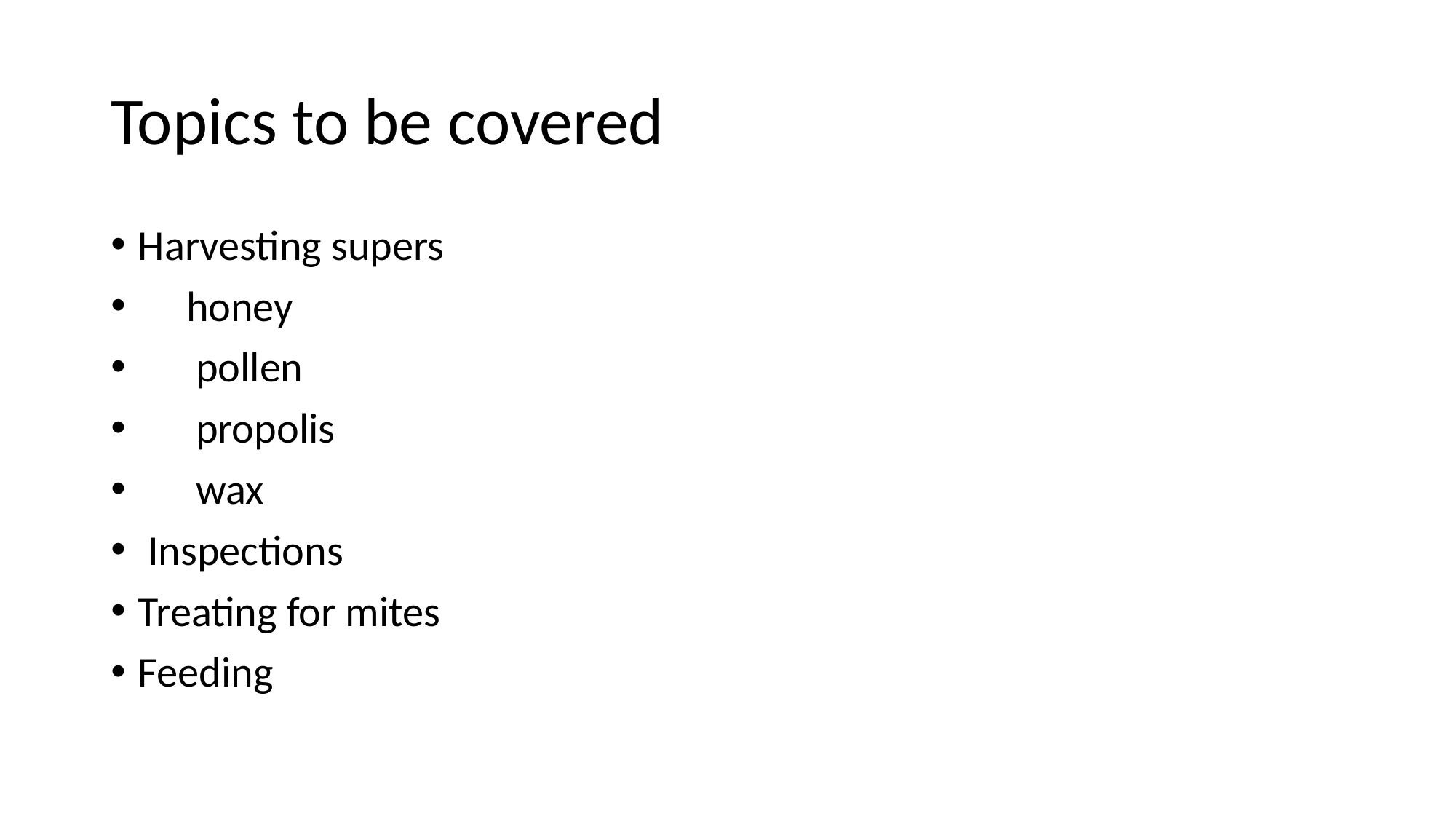

# Topics to be covered
Harvesting supers
     honey
      pollen
      propolis
      wax
 Inspections
Treating for mites
Feeding